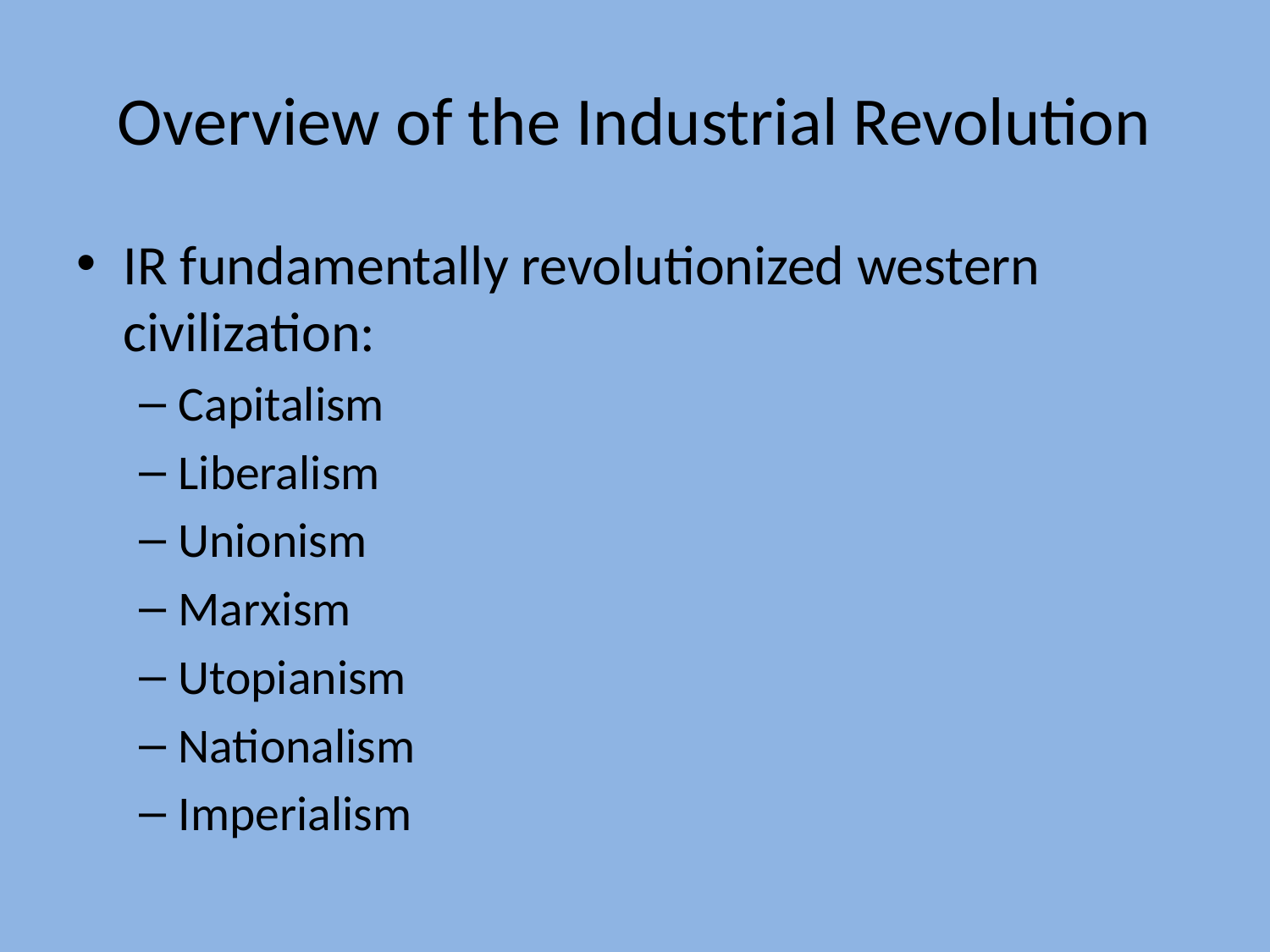

# Overview of the Industrial Revolution
IR fundamentally revolutionized western civilization:
Capitalism
Liberalism
Unionism
Marxism
Utopianism
Nationalism
Imperialism